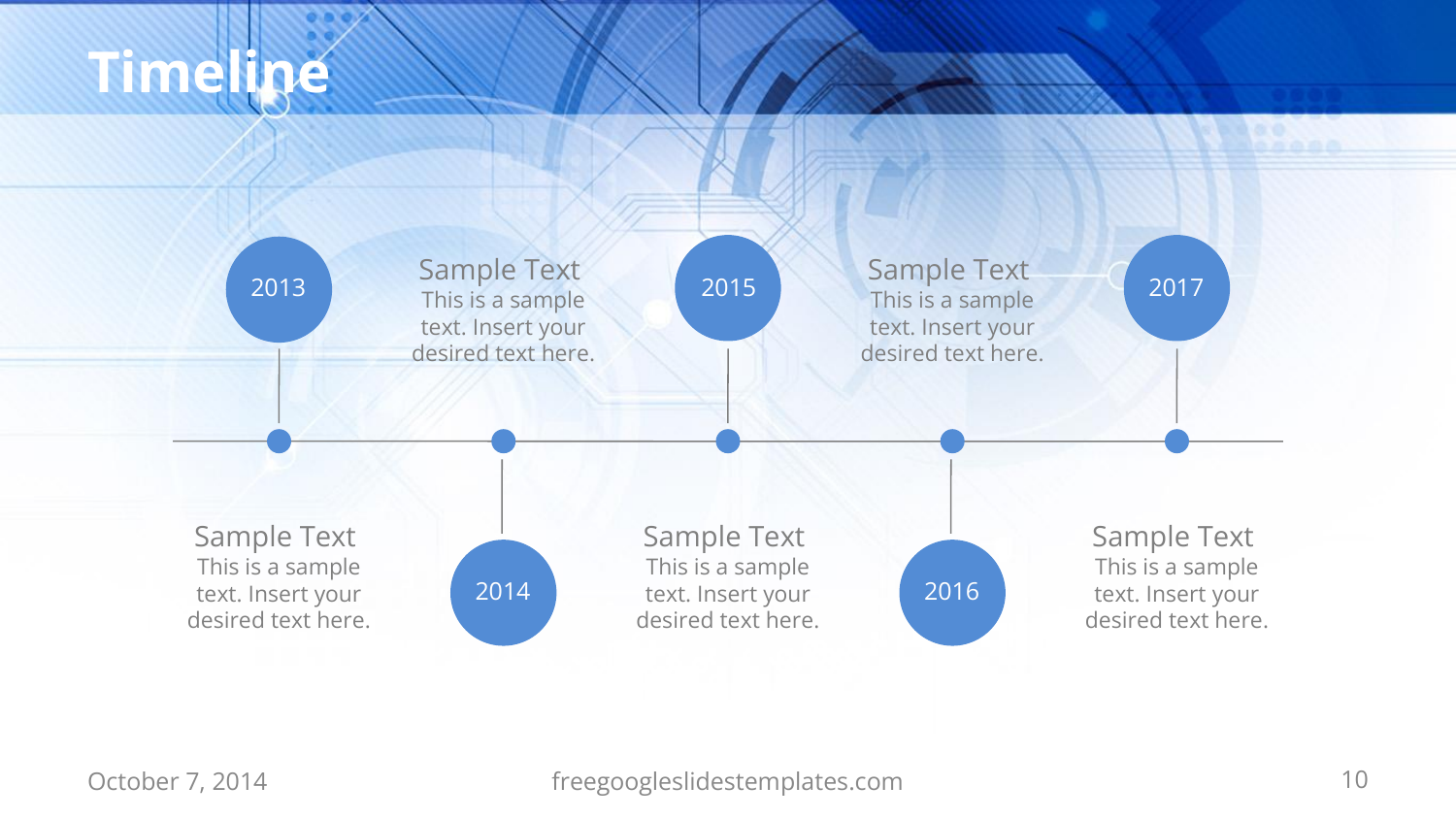

# Timeline
Sample Text
This is a sample text. Insert your desired text here.
Sample Text
This is a sample text. Insert your desired text here.

2013
2015
2017

Sample Text
This is a sample text. Insert your desired text here.
Sample Text
This is a sample text. Insert your desired text here.
Sample Text
This is a sample text. Insert your desired text here.

2014
2016
October 7, 2014
freegoogleslidestemplates.com
10